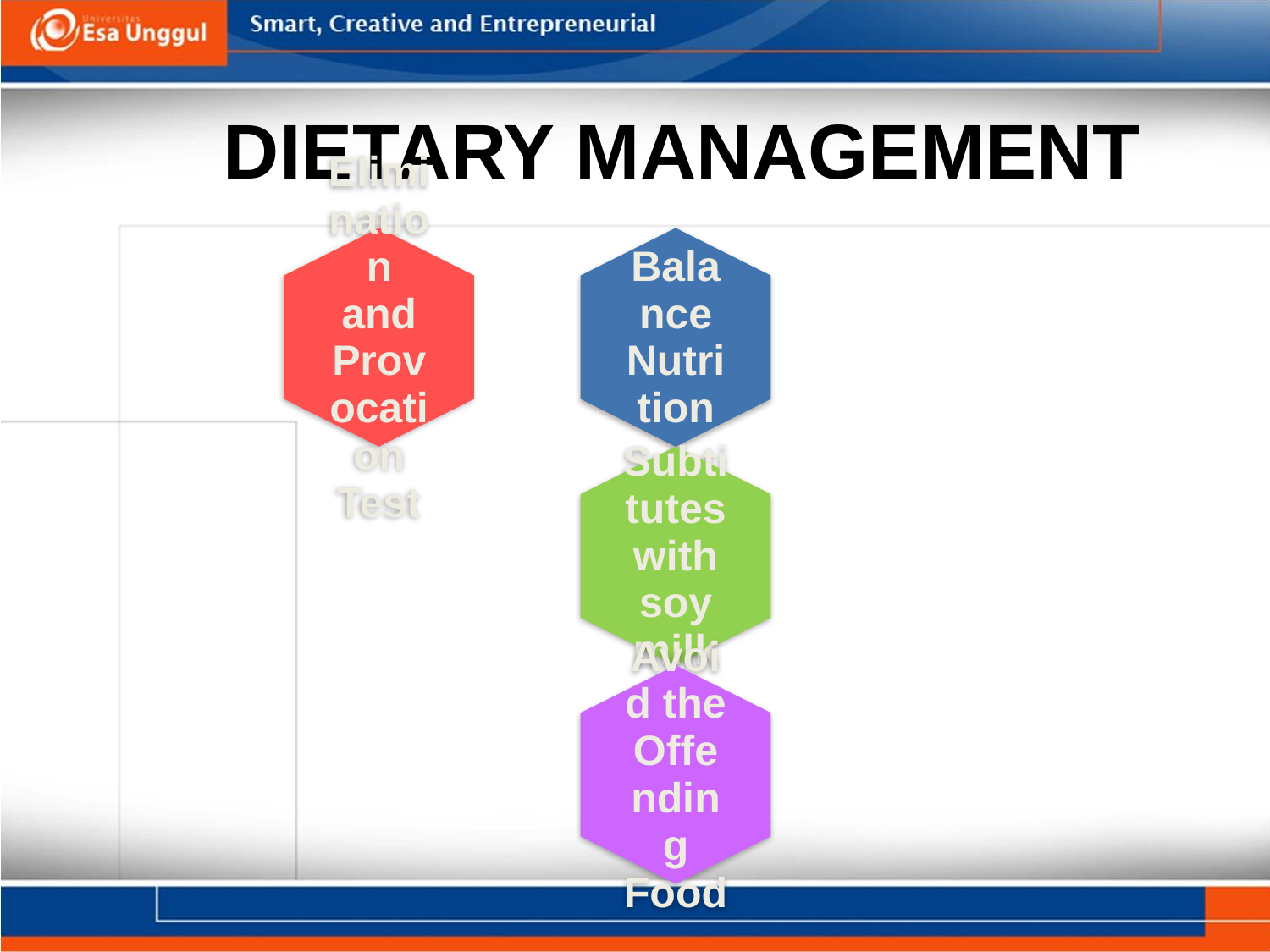

# DIETARY MANAGEMENT
Balance Nutrition
Elimination and Provocation Test
Subtitutes with soy milk
Avoid the Offending Food